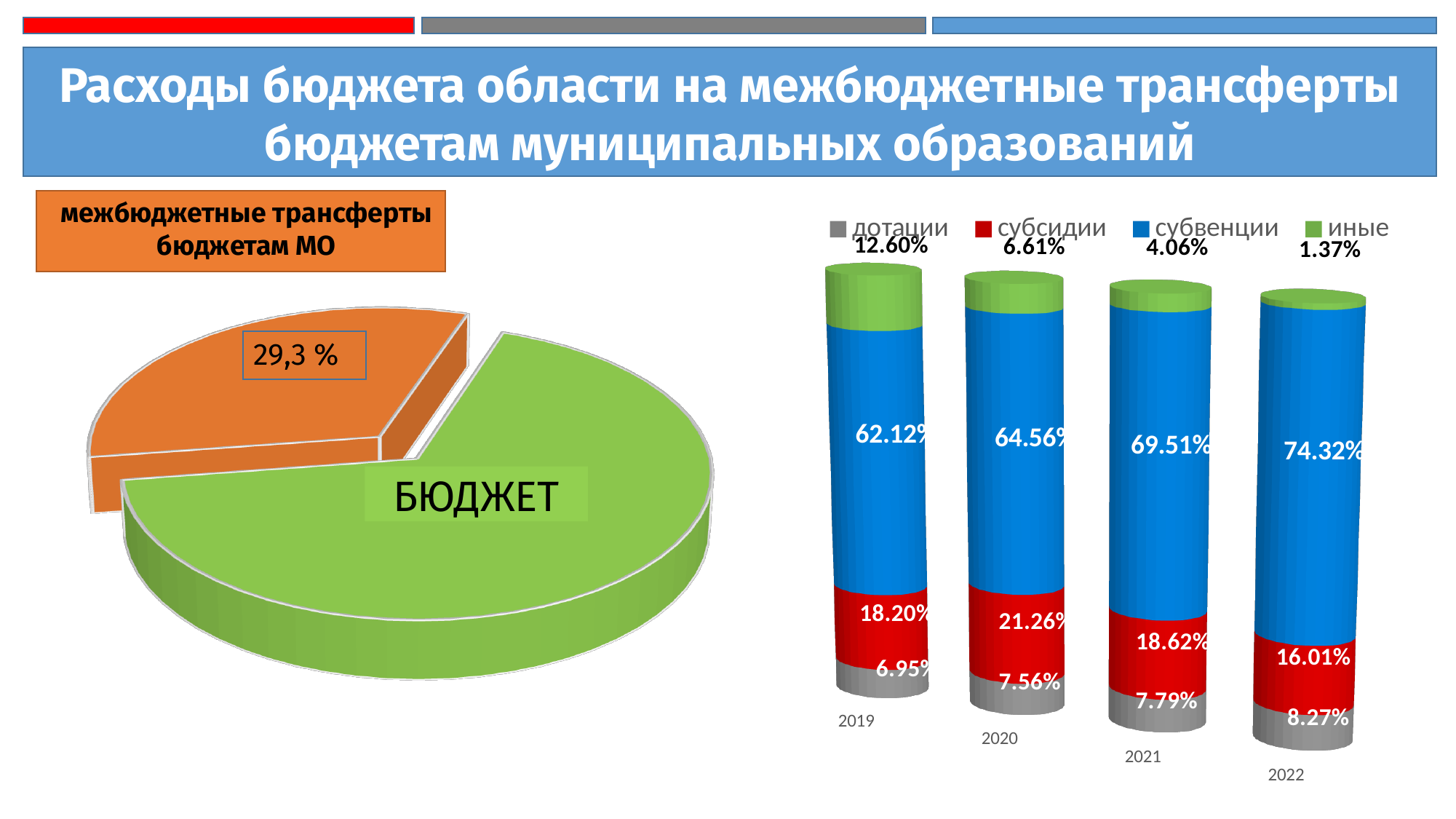

Расходы бюджета области на межбюджетные трансферты бюджетам муниципальных образований
межбюджетные трансферты бюджетам МО

[unsupported chart]

[unsupported chart]